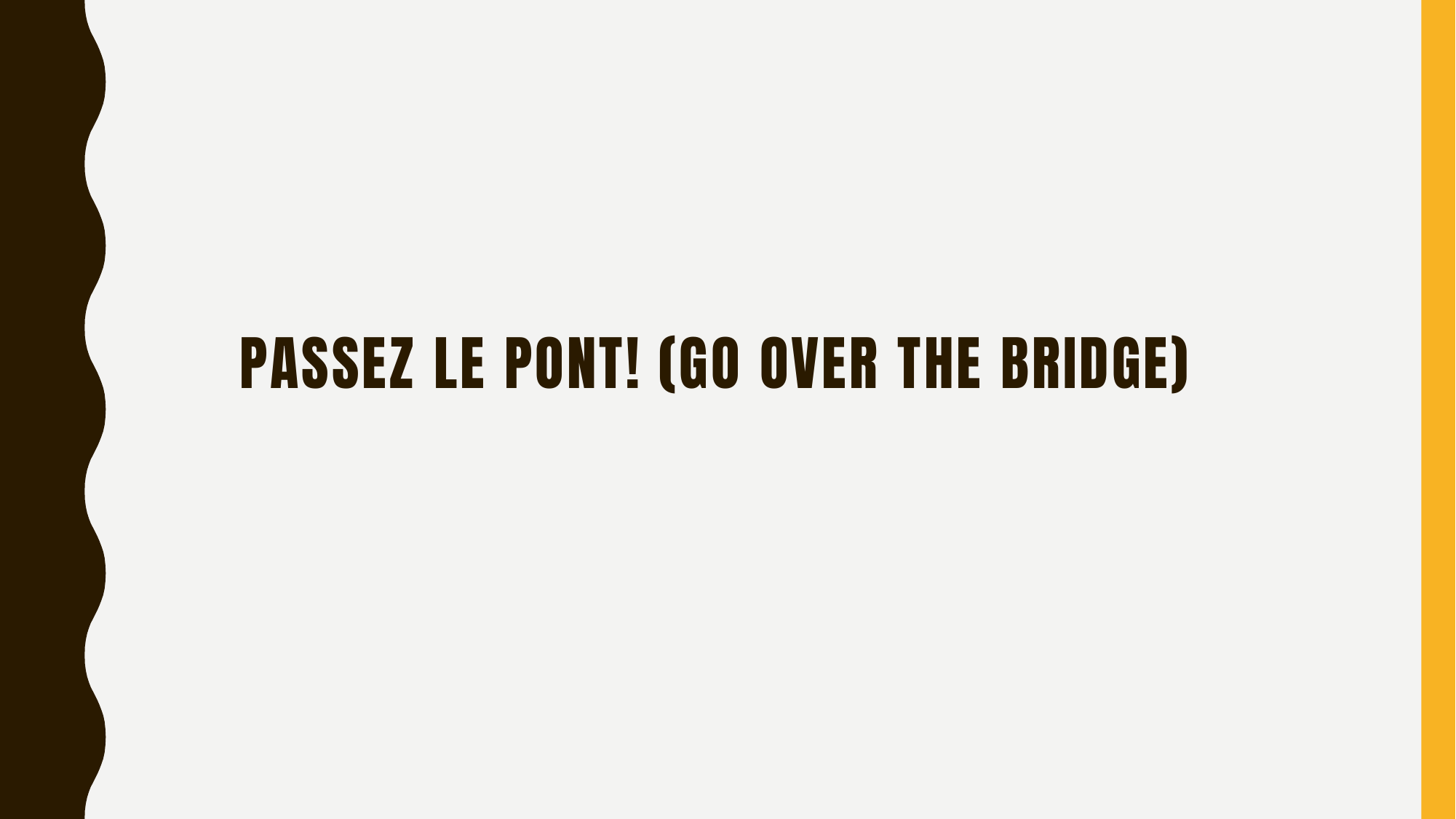

# PASSEZ LE PONT! (go over the bridge)